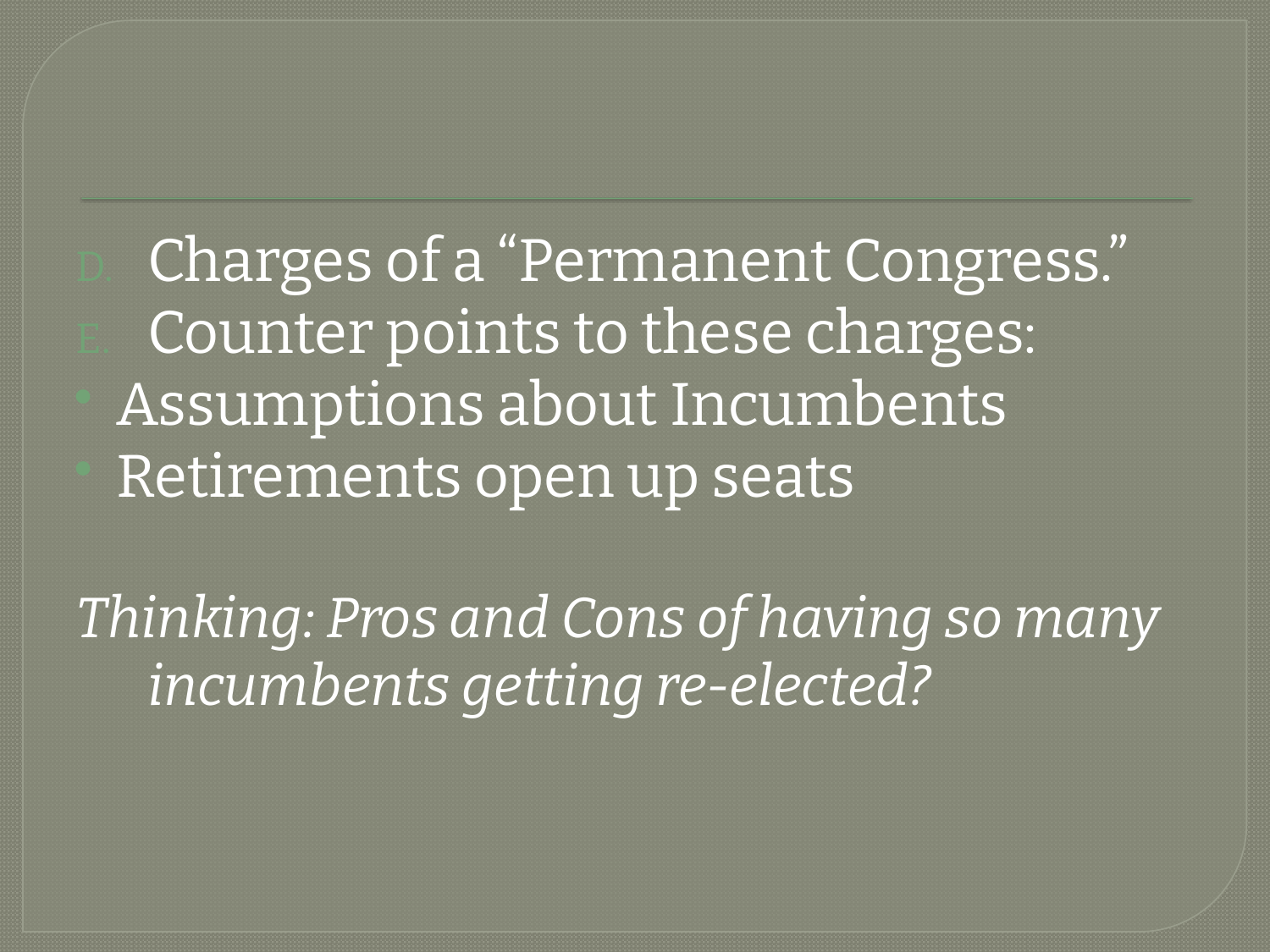

Charges of a “Permanent Congress.”
Counter points to these charges:
Assumptions about Incumbents
Retirements open up seats

Thinking: Pros and Cons of having so many incumbents getting re-elected?